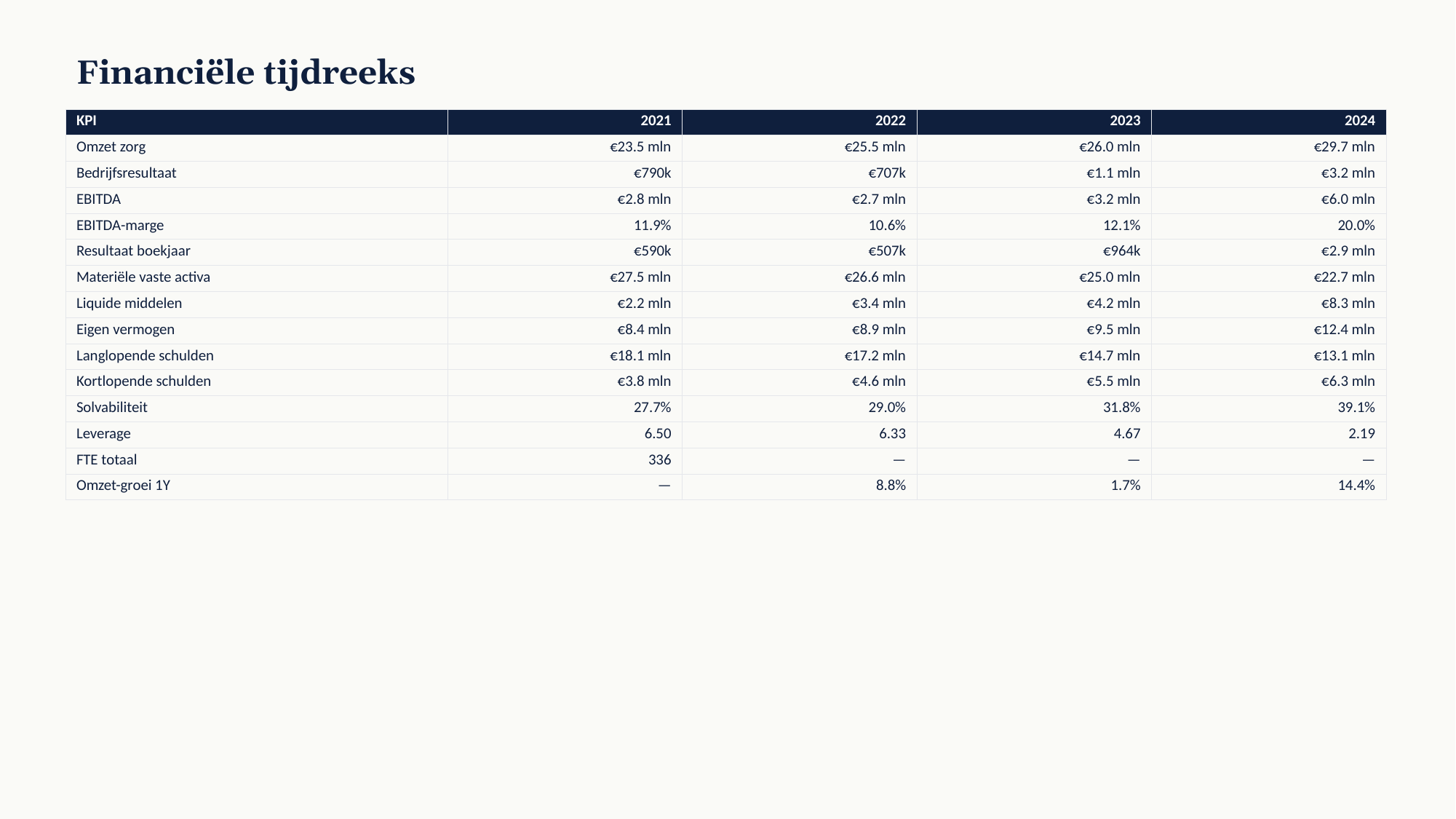

Financiële tijdreeks
| KPI | 2021 | 2022 | 2023 | 2024 |
| --- | --- | --- | --- | --- |
| Omzet zorg | €23.5 mln | €25.5 mln | €26.0 mln | €29.7 mln |
| Bedrijfsresultaat | €790k | €707k | €1.1 mln | €3.2 mln |
| EBITDA | €2.8 mln | €2.7 mln | €3.2 mln | €6.0 mln |
| EBITDA-marge | 11.9% | 10.6% | 12.1% | 20.0% |
| Resultaat boekjaar | €590k | €507k | €964k | €2.9 mln |
| Materiële vaste activa | €27.5 mln | €26.6 mln | €25.0 mln | €22.7 mln |
| Liquide middelen | €2.2 mln | €3.4 mln | €4.2 mln | €8.3 mln |
| Eigen vermogen | €8.4 mln | €8.9 mln | €9.5 mln | €12.4 mln |
| Langlopende schulden | €18.1 mln | €17.2 mln | €14.7 mln | €13.1 mln |
| Kortlopende schulden | €3.8 mln | €4.6 mln | €5.5 mln | €6.3 mln |
| Solvabiliteit | 27.7% | 29.0% | 31.8% | 39.1% |
| Leverage | 6.50 | 6.33 | 4.67 | 2.19 |
| FTE totaal | 336 | — | — | — |
| Omzet-groei 1Y | — | 8.8% | 1.7% | 14.4% |